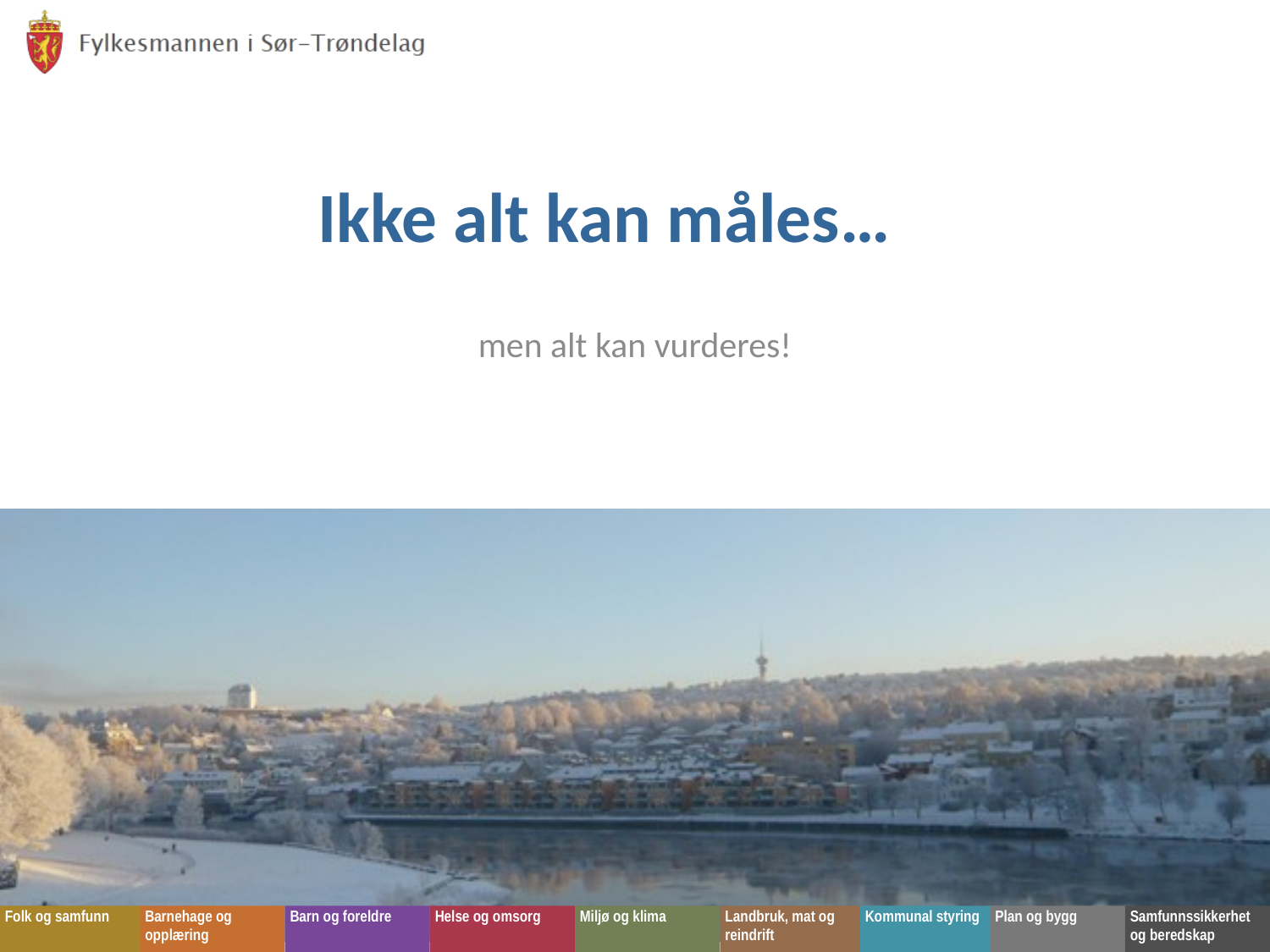

# Ikke alt kan måles…
men alt kan vurderes!